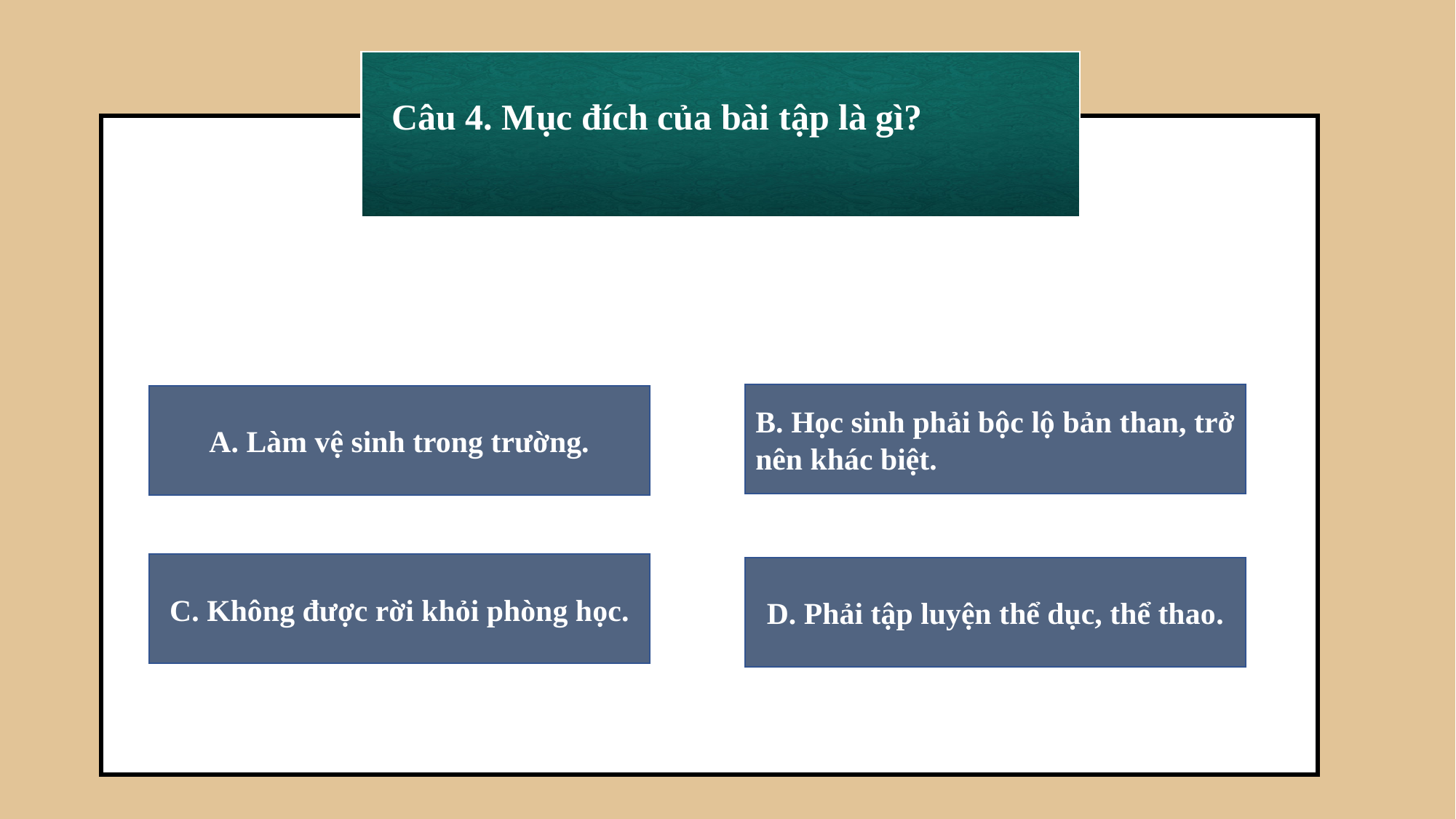

Câu 4. Mục đích của bài tập là gì?

B. Học sinh phải bộc lộ bản than, trở nên khác biệt.
A. Làm vệ sinh trong trường.
C. Không được rời khỏi phòng học.
D. Phải tập luyện thể dục, thể thao.